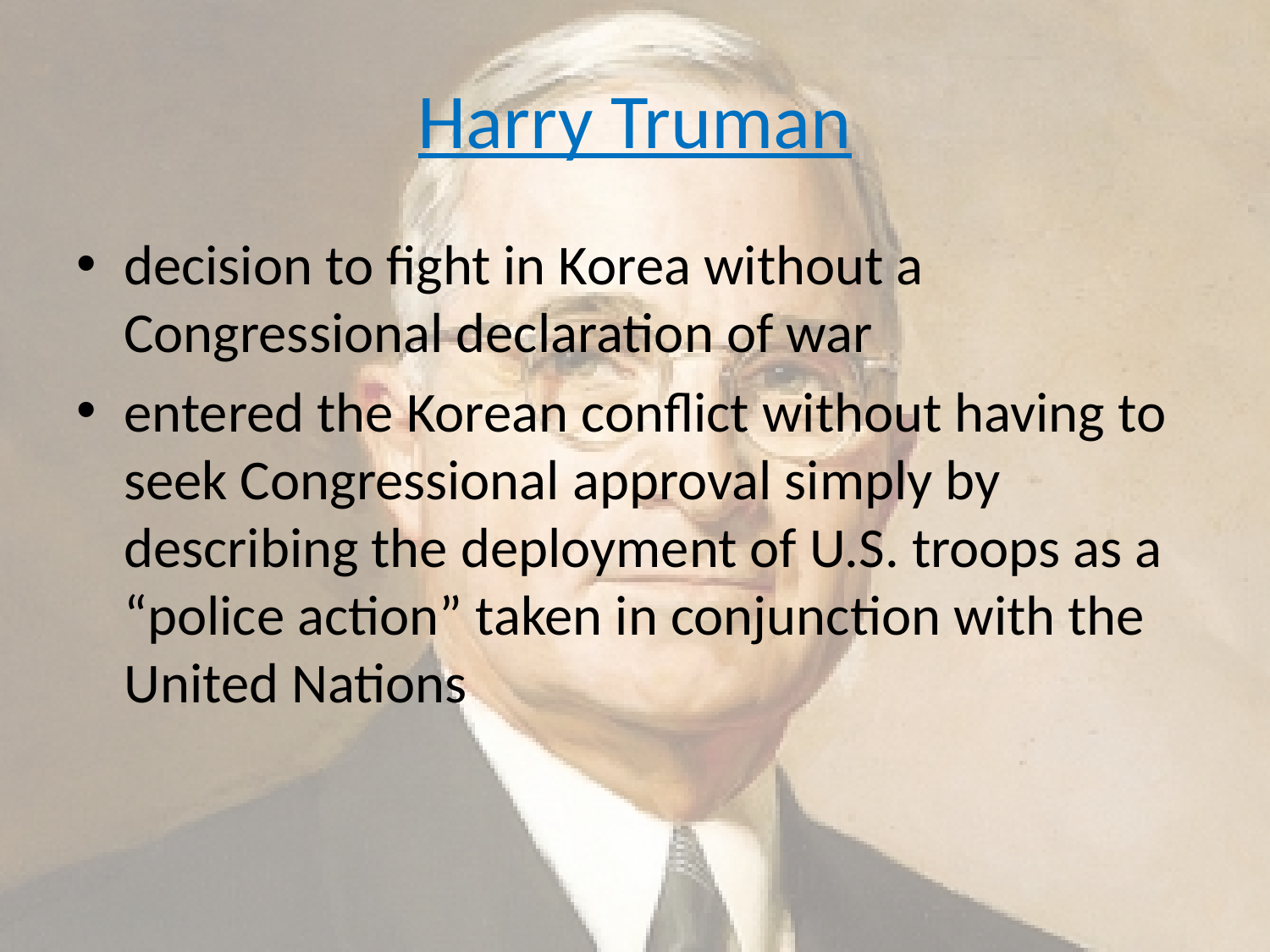

# Harry Truman
decision to fight in Korea without a Congressional declaration of war
entered the Korean conflict without having to seek Congressional approval simply by describing the deployment of U.S. troops as a “police action” taken in conjunction with the United Nations